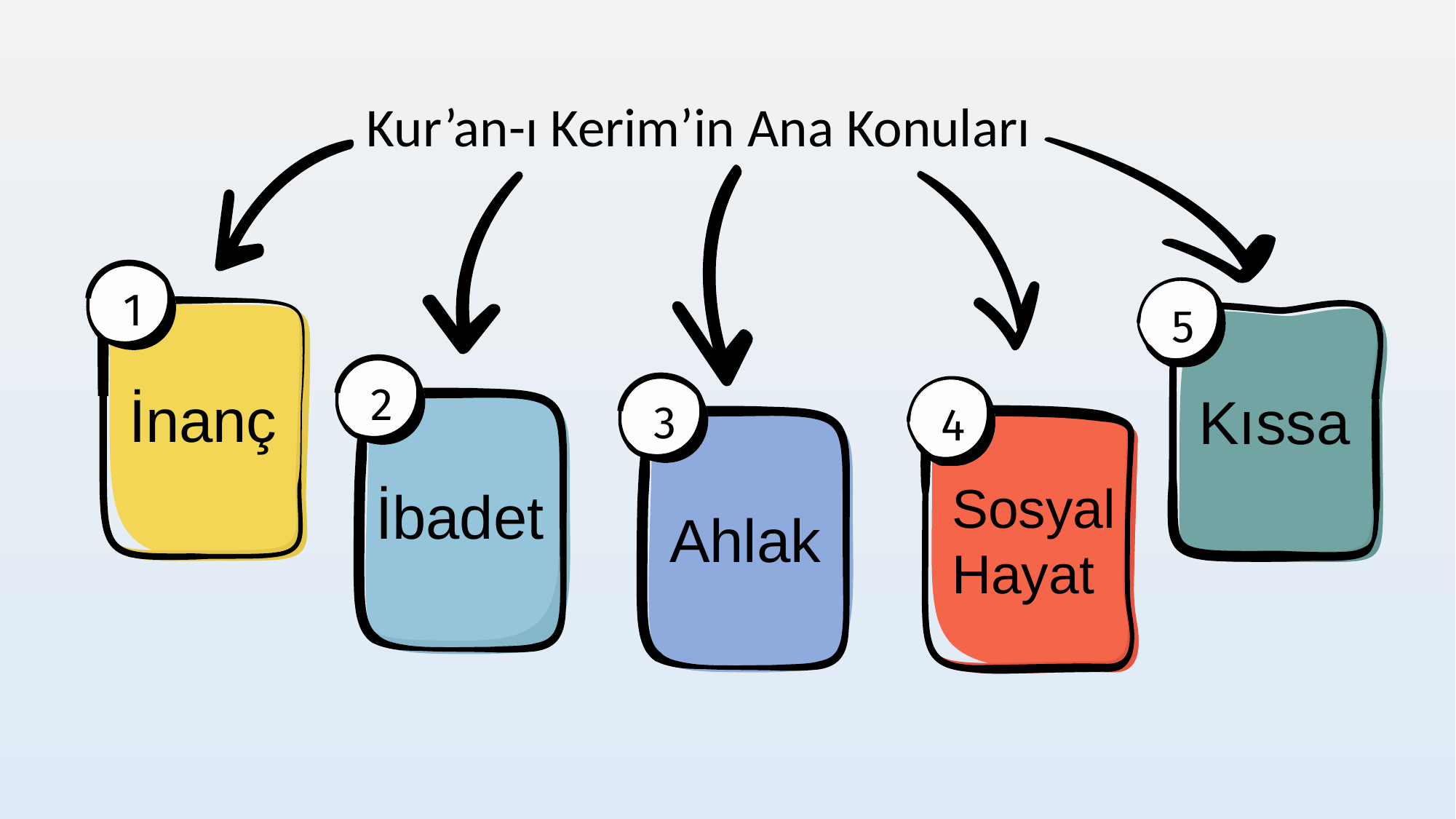

Kur’an-ı Kerim’in Ana Konuları

1

5

2

3
4
İnanç
Kıssa

Sosyal Hayat
İbadet
Ahlak